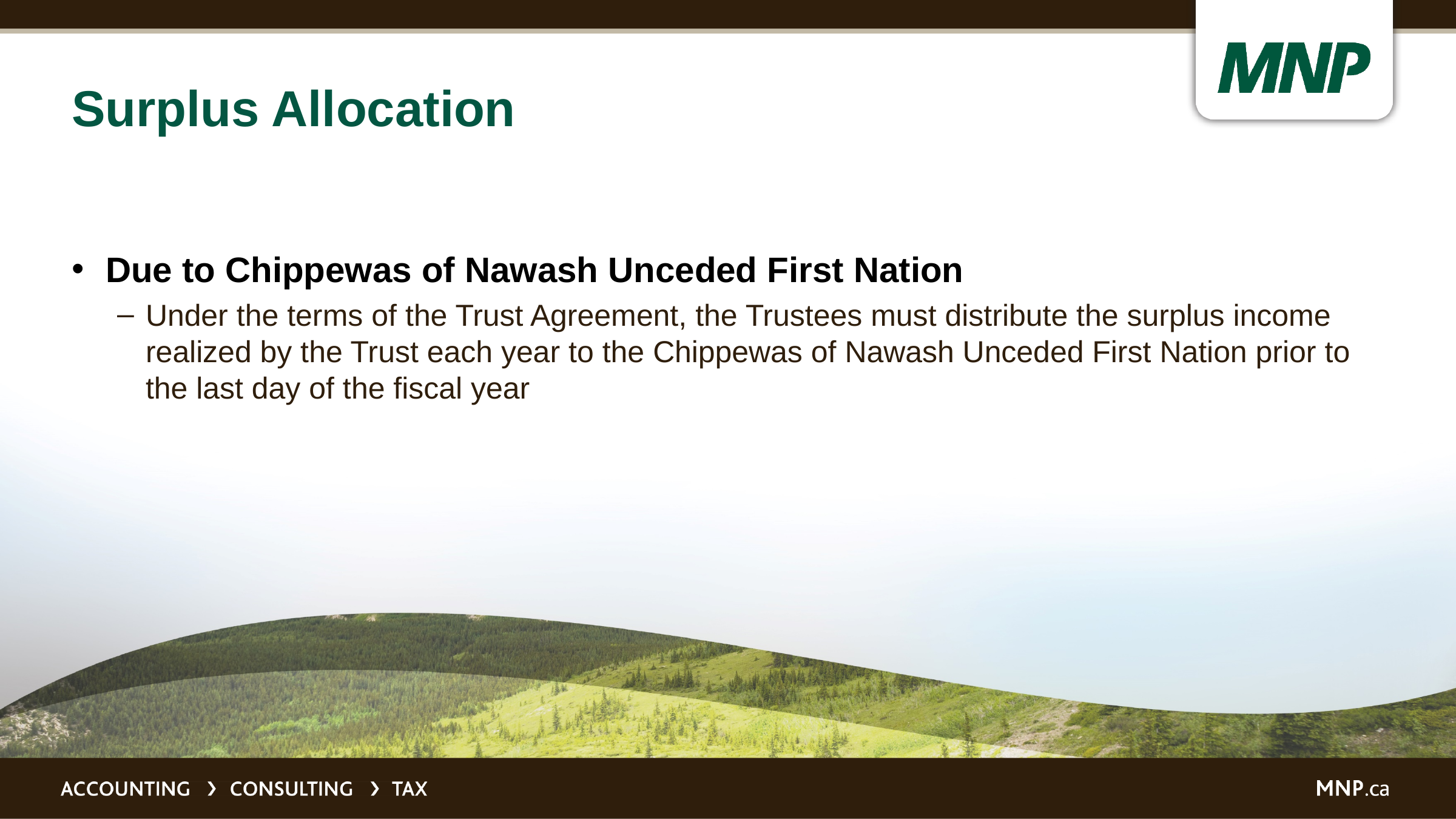

# Surplus Allocation
Due to Chippewas of Nawash Unceded First Nation
Under the terms of the Trust Agreement, the Trustees must distribute the surplus income realized by the Trust each year to the Chippewas of Nawash Unceded First Nation prior to the last day of the fiscal year